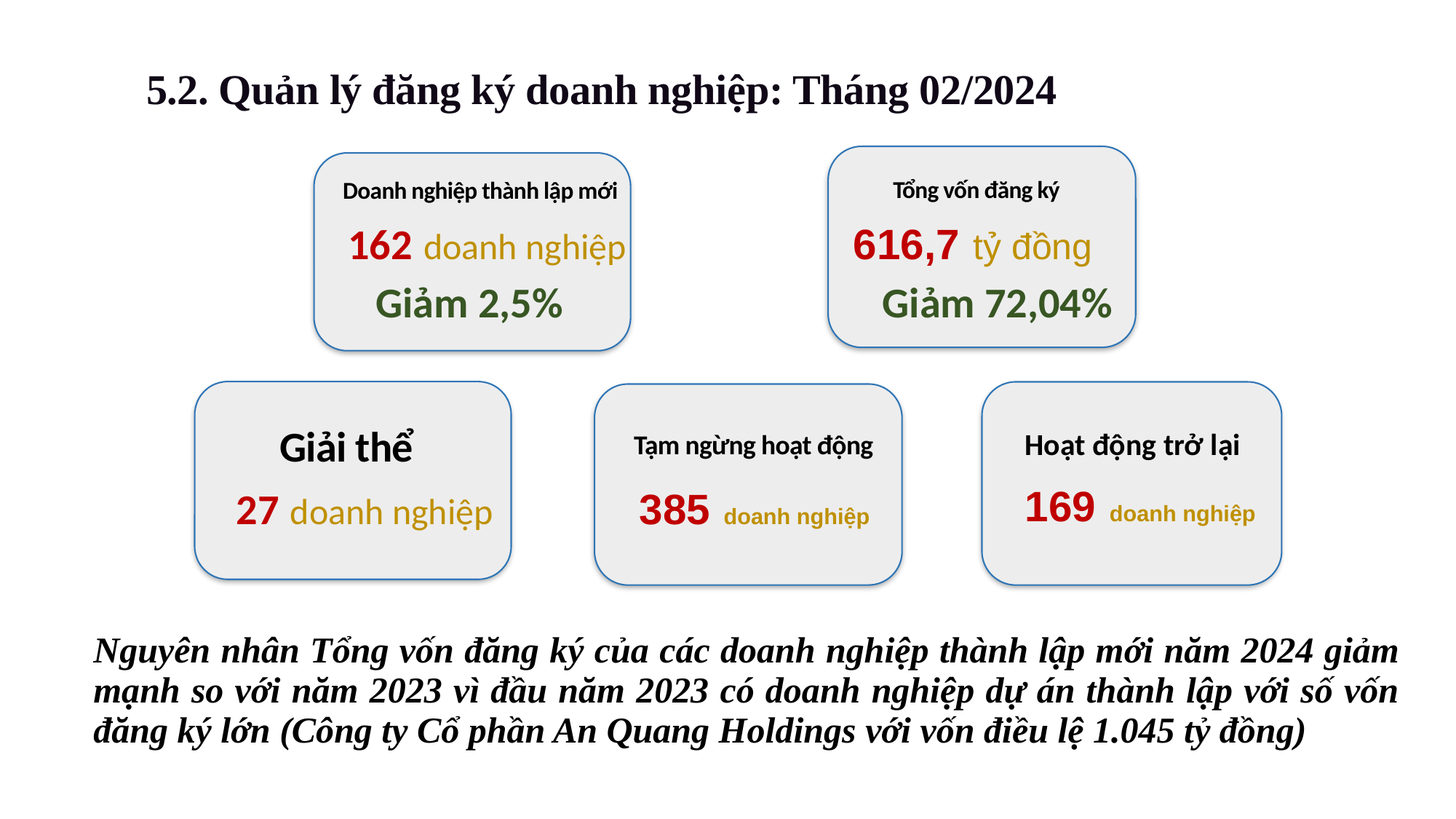

5.2. Quản lý đăng ký doanh nghiệp: Tháng 02/2024

Tổng vốn đăng ký

616,7 tỷ đồng
Giảm 72,04%

Doanh nghiệp thành lập mới

162 doanh nghiệp
 Giảm 2,5%

Giải thể

27 doanh nghiệp

Hoạt động trở lại

Tạm ngừng hoạt động

385 doanh nghiệp
169 doanh nghiệp
| Nguyên nhân Tổng vốn đăng ký của các doanh nghiệp thành lập mới năm 2024 giảm mạnh so với năm 2023 vì đầu năm 2023 có doanh nghiệp dự án thành lập với số vốn đăng ký lớn (Công ty Cổ phần An Quang Holdings với vốn điều lệ 1.045 tỷ đồng) |
| --- |